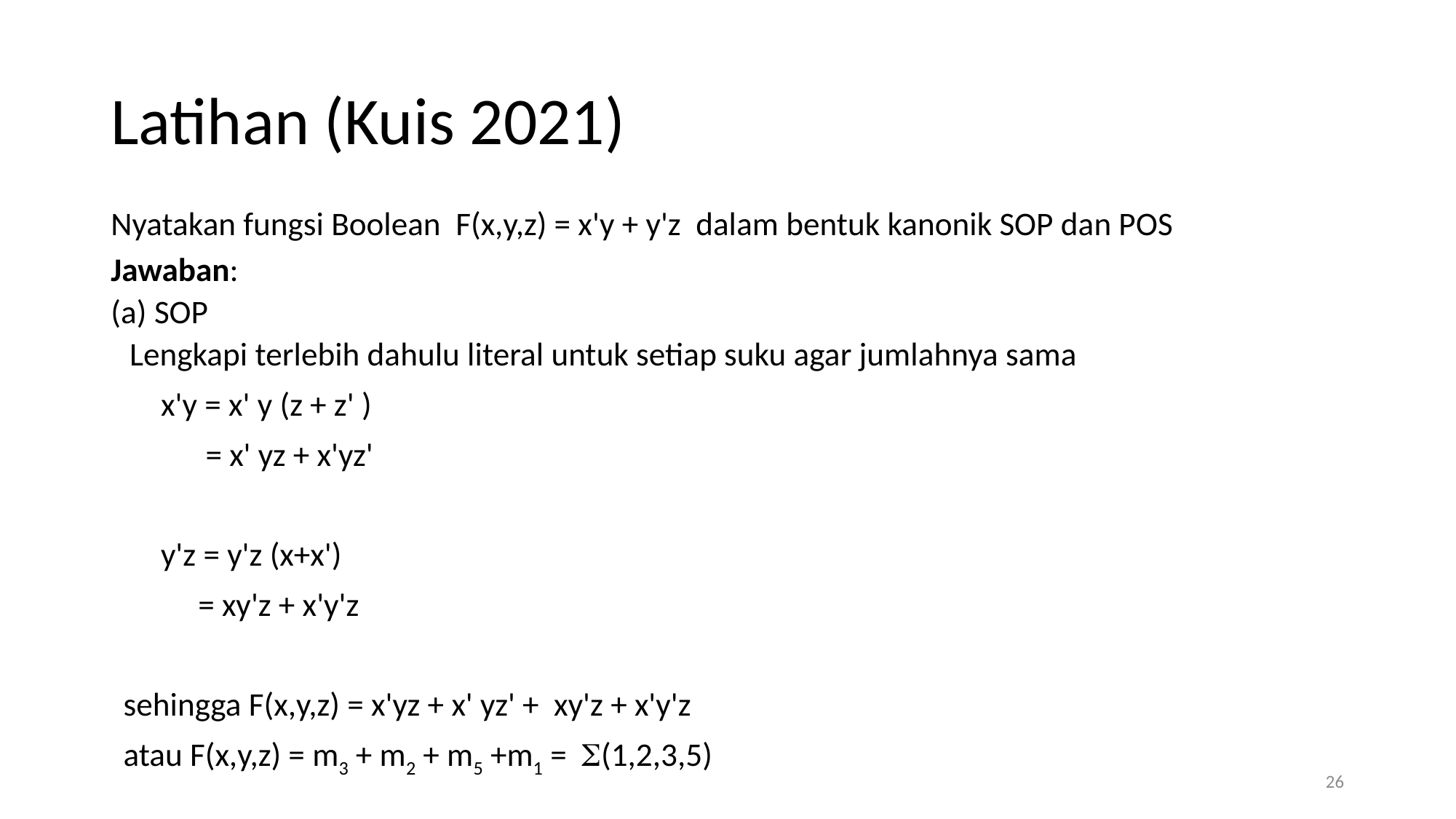

# Latihan (Kuis 2021)
Nyatakan fungsi Boolean  F(x,y,z) = x'y + y'z  dalam bentuk kanonik SOP dan POS
Jawaban:
(a) SOP
Lengkapi terlebih dahulu literal untuk setiap suku agar jumlahnya sama
x'y = x' y (z + z' )
      = x' yz + x'yz'

y'z = y'z (x+x')
     = xy'z + x'y'z

sehingga F(x,y,z) = x'yz + x' yz' +  xy'z + x'y'z
atau F(x,y,z) = m3 + m2 + m5 +m1 =  Σ(1,2,3,5)

26